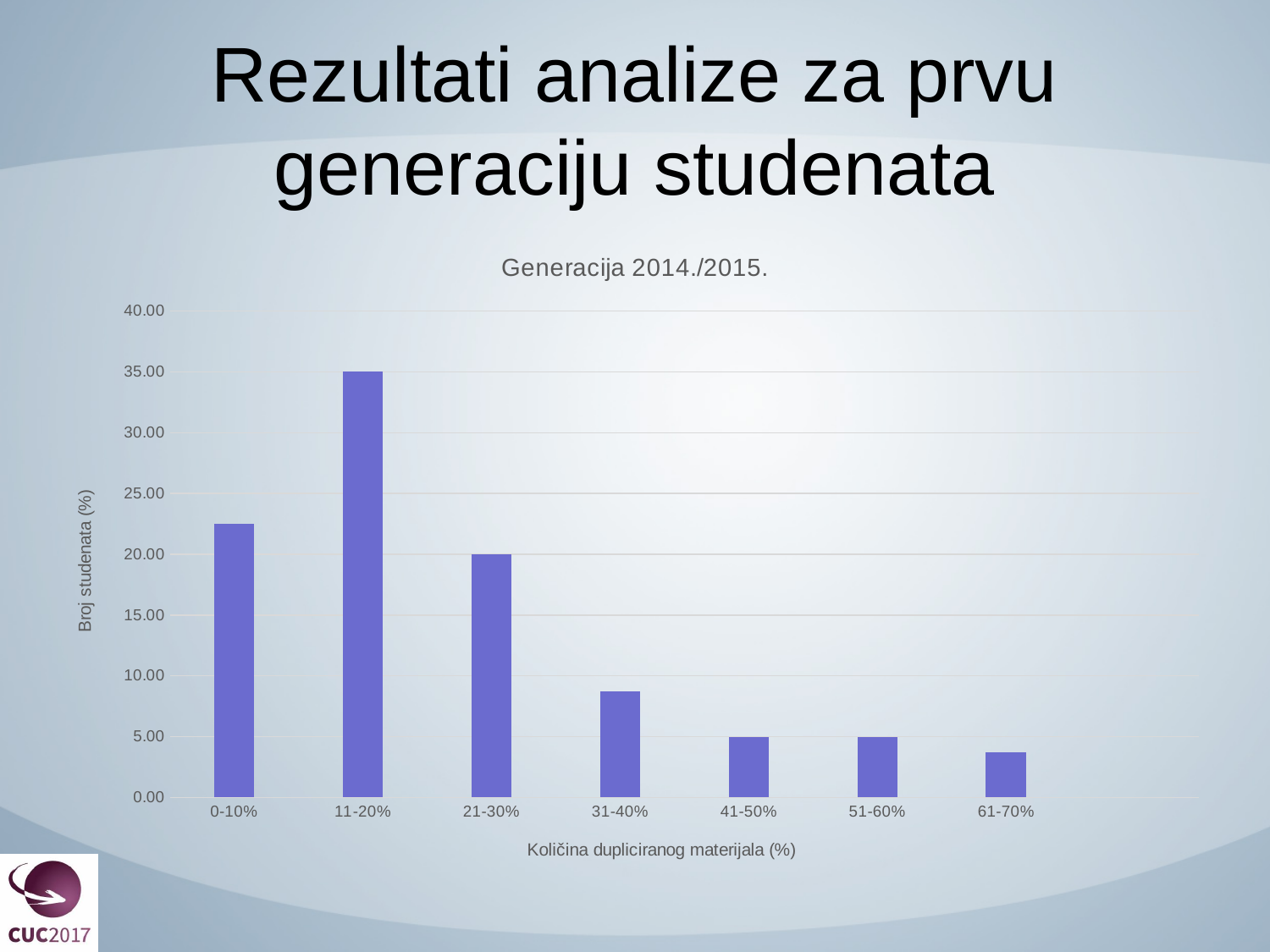

# Rezultati analize za prvu generaciju studenata

### Chart: Generacija 2014./2015.

| Category | 2015 |
|---|---|
| 0-10% | 22.5 |
| 11-20% | 35.0 |
| 21-30% | 20.0 |
| 31-40% | 8.75 |
| 41-50% | 5.0 |
| 51-60% | 5.0 |
| 61-70% | 3.75 |